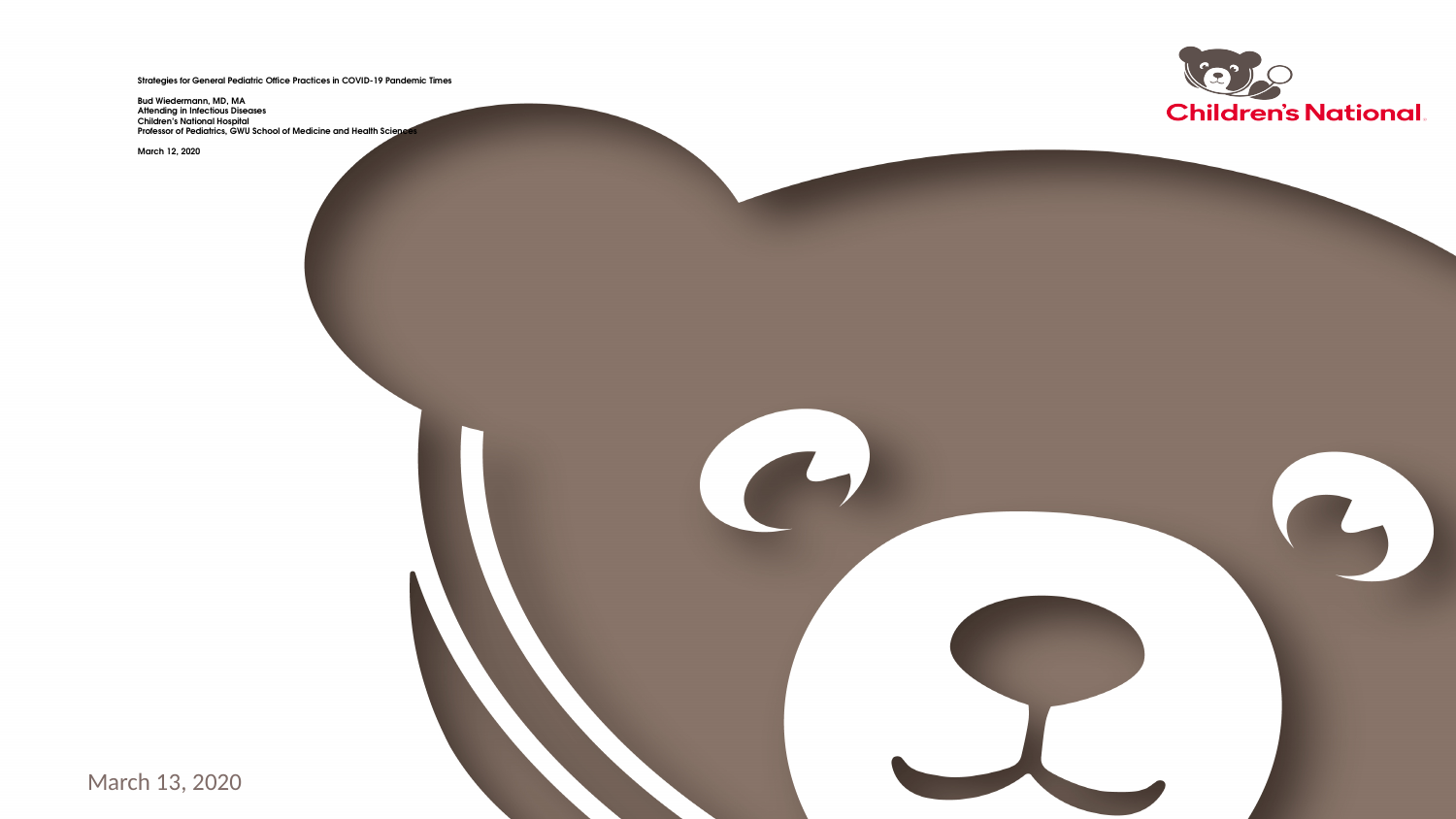

# Strategies for General Pediatric Office Practices in COVID-19 Pandemic Times Bud Wiedermann, MD, MA Attending in Infectious Diseases Children’s National Hospital Professor of Pediatrics, GWU School of Medicine and Health Sciences March 12, 2020
March 13, 2020